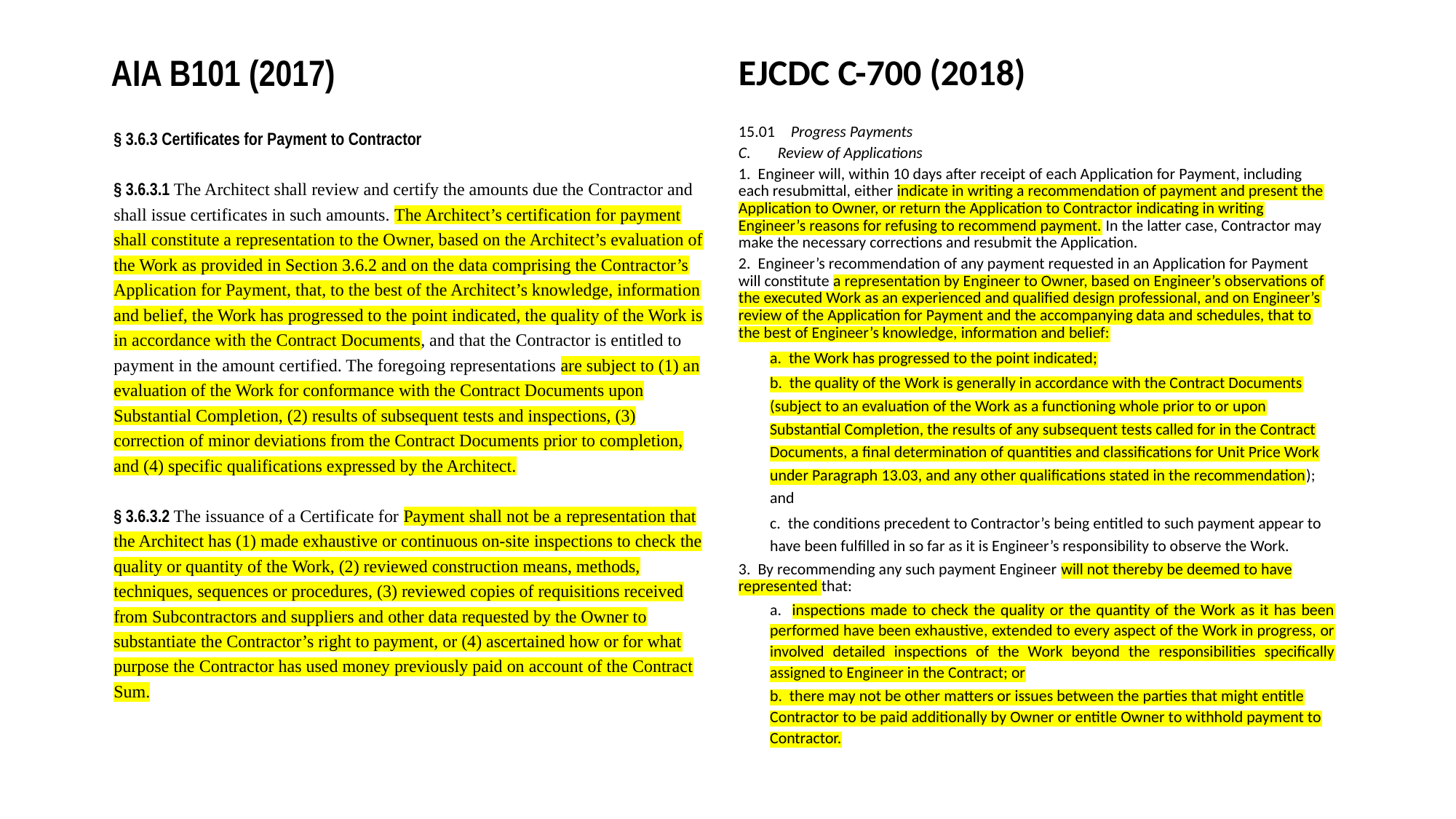

EJCDC C-700 (2018)
AIA B101 (2017)
§ 3.6.3 Certificates for Payment to Contractor

§ 3.6.3.1 The Architect shall review and certify the amounts due the Contractor and shall issue certificates in such amounts. The Architect’s certification for payment shall constitute a representation to the Owner, based on the Architect’s evaluation of the Work as provided in Section 3.6.2 and on the data comprising the Contractor’s Application for Payment, that, to the best of the Architect’s knowledge, information and belief, the Work has progressed to the point indicated, the quality of the Work is in accordance with the Contract Documents, and that the Contractor is entitled to payment in the amount certified. The foregoing representations are subject to (1) an evaluation of the Work for conformance with the Contract Documents upon Substantial Completion, (2) results of subsequent tests and inspections, (3) correction of minor deviations from the Contract Documents prior to completion, and (4) specific qualifications expressed by the Architect.

§ 3.6.3.2 The issuance of a Certificate for Payment shall not be a representation that the Architect has (1) made exhaustive or continuous on-site inspections to check the quality or quantity of the Work, (2) reviewed construction means, methods, techniques, sequences or procedures, (3) reviewed copies of requisitions received from Subcontractors and suppliers and other data requested by the Owner to substantiate the Contractor’s right to payment, or (4) ascertained how or for what purpose the Contractor has used money previously paid on account of the Contract Sum.

15.01	Progress Payments
Review of Applications
1.  Engineer will, within 10 days after receipt of each Application for Payment, including each resubmittal, either indicate in writing a recommendation of payment and present the Application to Owner, or return the Application to Contractor indicating in writing Engineer’s reasons for refusing to recommend payment. In the latter case, Contractor may make the necessary corrections and resubmit the Application.
2.  Engineer’s recommendation of any payment requested in an Application for Payment will constitute a representation by Engineer to Owner, based on Engineer’s observations of the executed Work as an experienced and qualified design professional, and on Engineer’s review of the Application for Payment and the accompanying data and schedules, that to the best of Engineer’s knowledge, information and belief:
a.  the Work has progressed to the point indicated;
b.  the quality of the Work is generally in accordance with the Contract Documents (subject to an evaluation of the Work as a functioning whole prior to or upon Substantial Completion, the results of any subsequent tests called for in the Contract Documents, a final determination of quantities and classifications for Unit Price Work under Paragraph 13.03, and any other qualifications stated in the recommendation); and
c.  the conditions precedent to Contractor’s being entitled to such payment appear to have been fulfilled in so far as it is Engineer’s responsibility to observe the Work.
3.  By recommending any such payment Engineer will not thereby be deemed to have represented that:
a.  inspections made to check the quality or the quantity of the Work as it has been performed have been exhaustive, extended to every aspect of the Work in progress, or involved detailed inspections of the Work beyond the responsibilities specifically assigned to Engineer in the Contract; or
b.  there may not be other matters or issues between the parties that might entitle Contractor to be paid additionally by Owner or entitle Owner to withhold payment to Contractor.